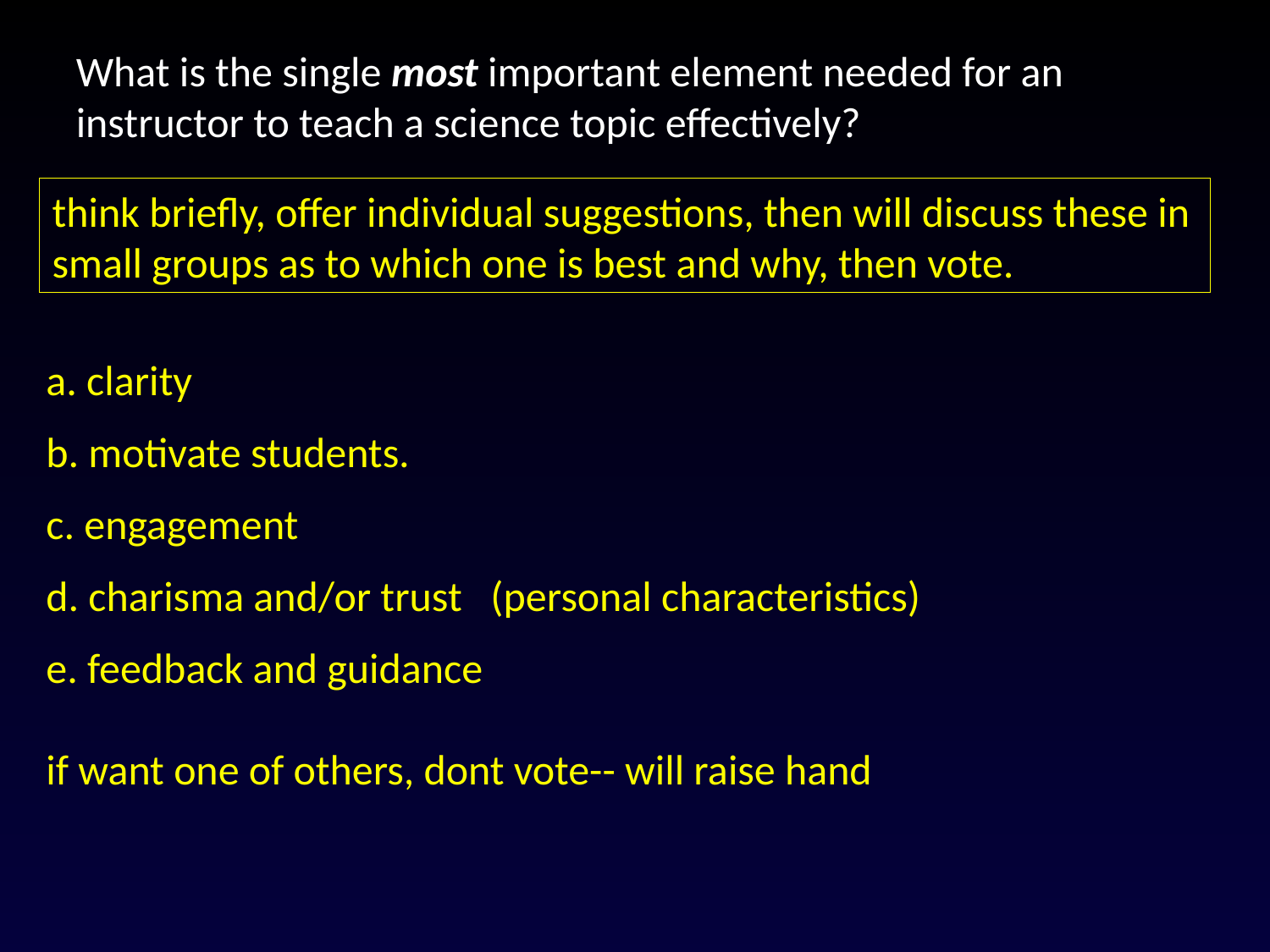

# What is the single most important element needed for an instructor to teach a science topic effectively?
think briefly, offer individual suggestions, then will discuss these in small groups as to which one is best and why, then vote.
a. clarity

b. motivate students.

c. engagement

d. charisma and/or trust   (personal characteristics)

e. feedback and guidance

if want one of others, dont vote-- will raise hand